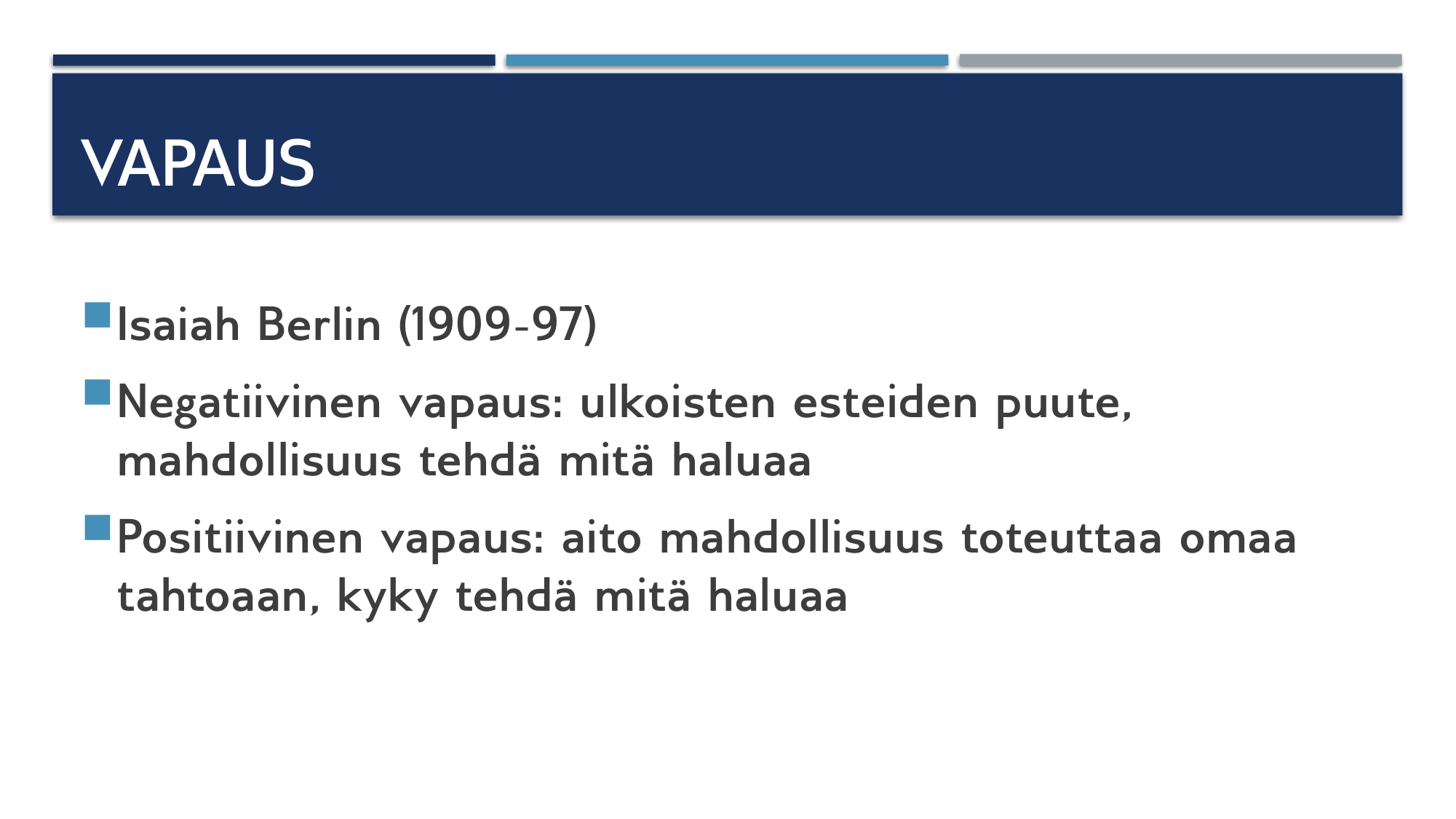

# Vapaus
Isaiah Berlin (1909−97)
Negatiivinen vapaus: ulkoisten esteiden puute, mahdollisuus tehdä mitä haluaa
Positiivinen vapaus: aito mahdollisuus toteuttaa omaa tahtoaan, kyky tehdä mitä haluaa